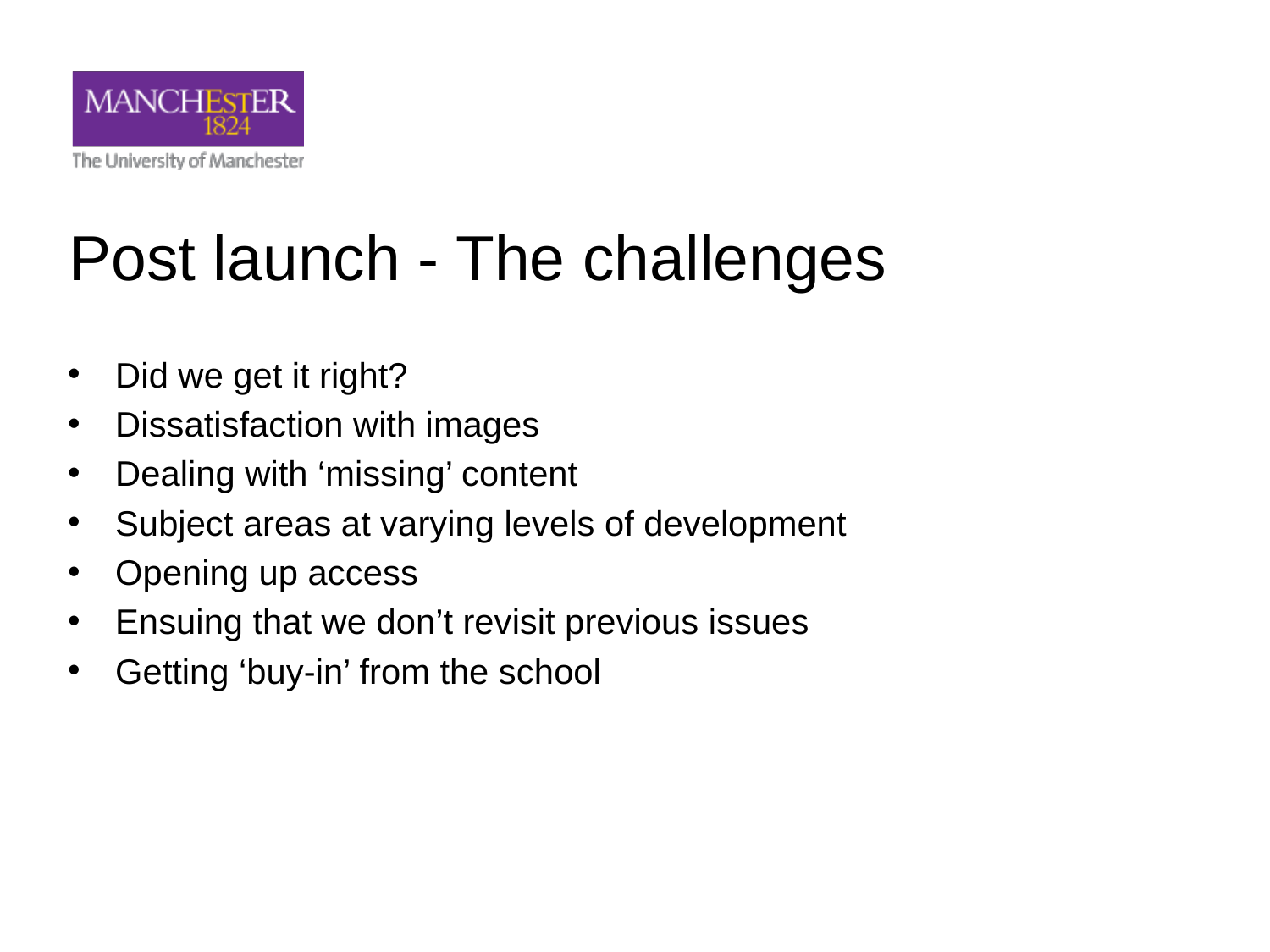

# Post launch - The challenges
Did we get it right?
Dissatisfaction with images
Dealing with ‘missing’ content
Subject areas at varying levels of development
Opening up access
Ensuing that we don’t revisit previous issues
Getting ‘buy-in’ from the school